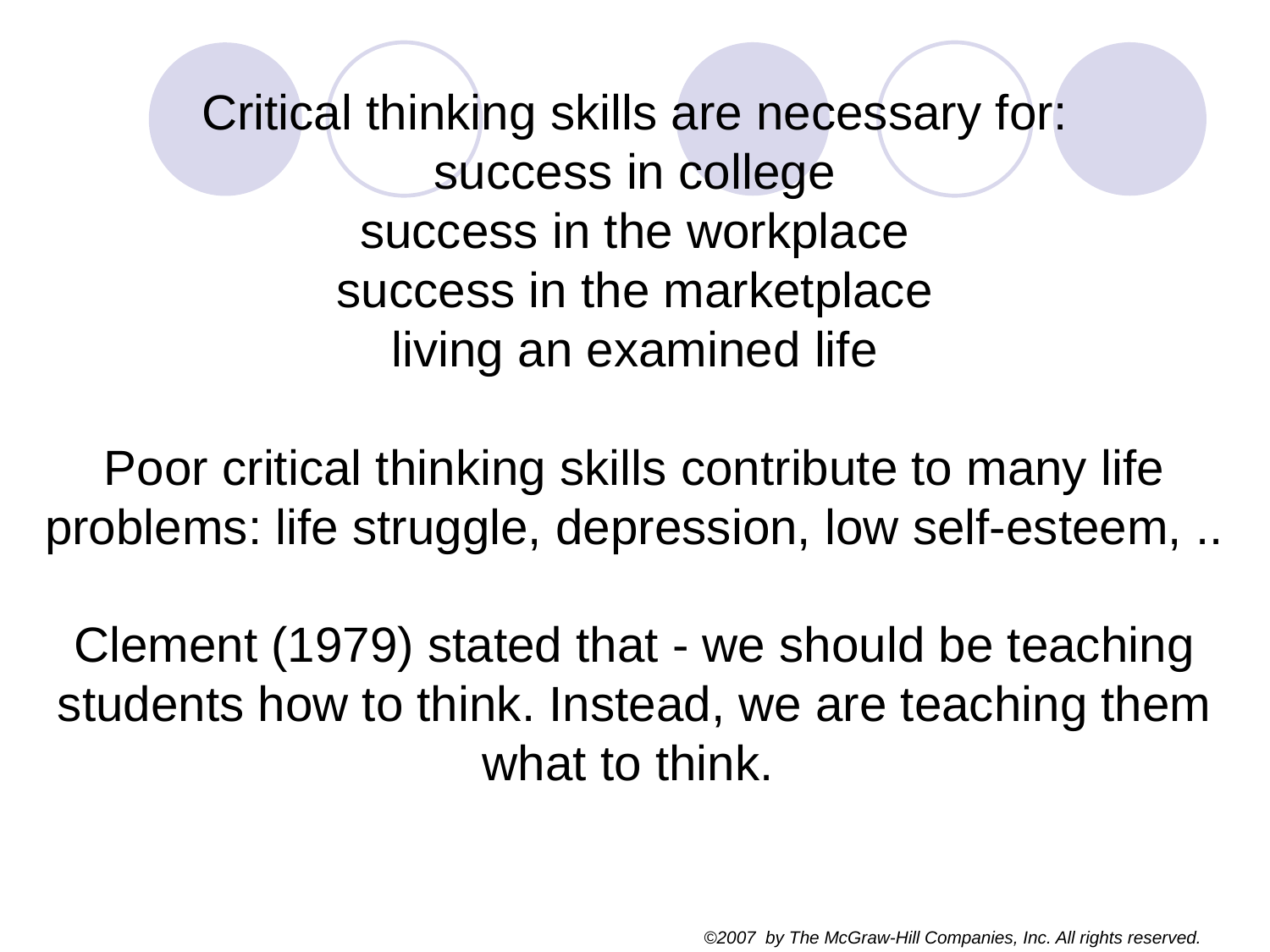

Critical thinking skills are necessary for:
success in college
success in the workplace
success in the marketplace
living an examined life

Poor critical thinking skills contribute to many life problems: life struggle, depression, low self-esteem, ..

Clement (1979) stated that - we should be teaching students how to think. Instead, we are teaching them what to think.
©2007  by The McGraw-Hill Companies, Inc. All rights reserved.